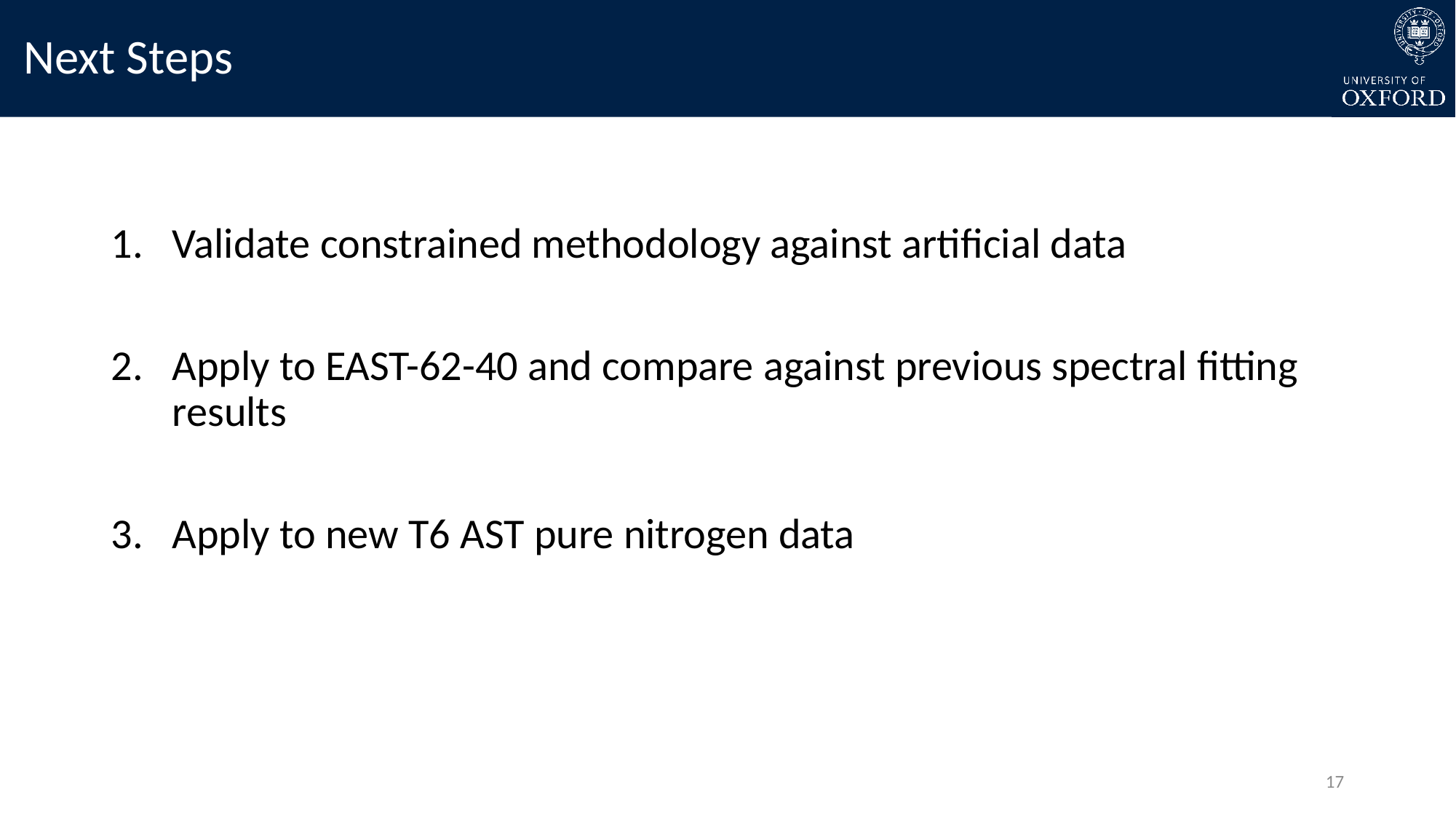

# Next Steps
Validate constrained methodology against artificial data

Apply to EAST-62-40 and compare against previous spectral fitting results

Apply to new T6 AST pure nitrogen data
17